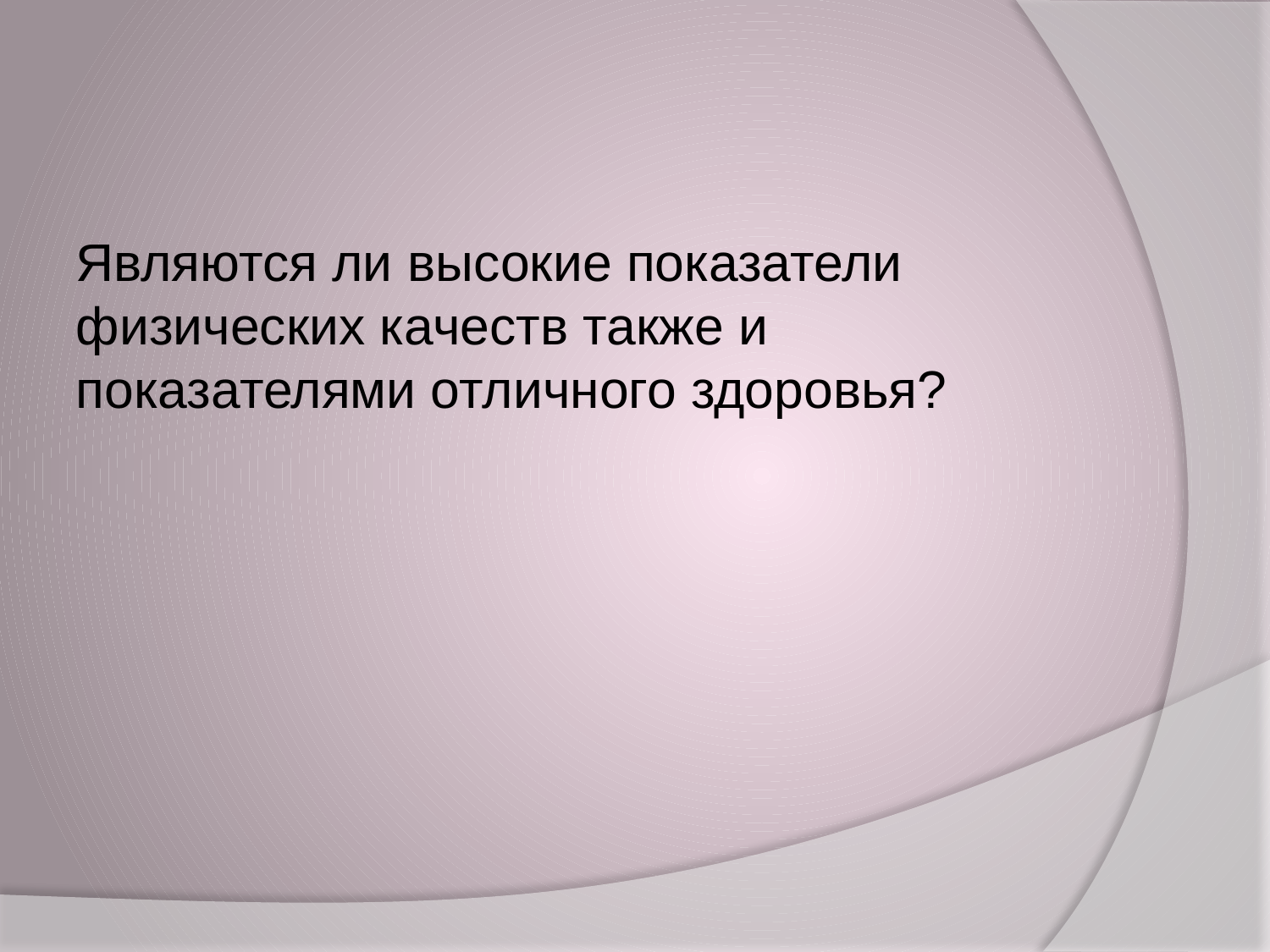

Являются ли высокие показатели физических качеств также и показателями отличного здоровья?